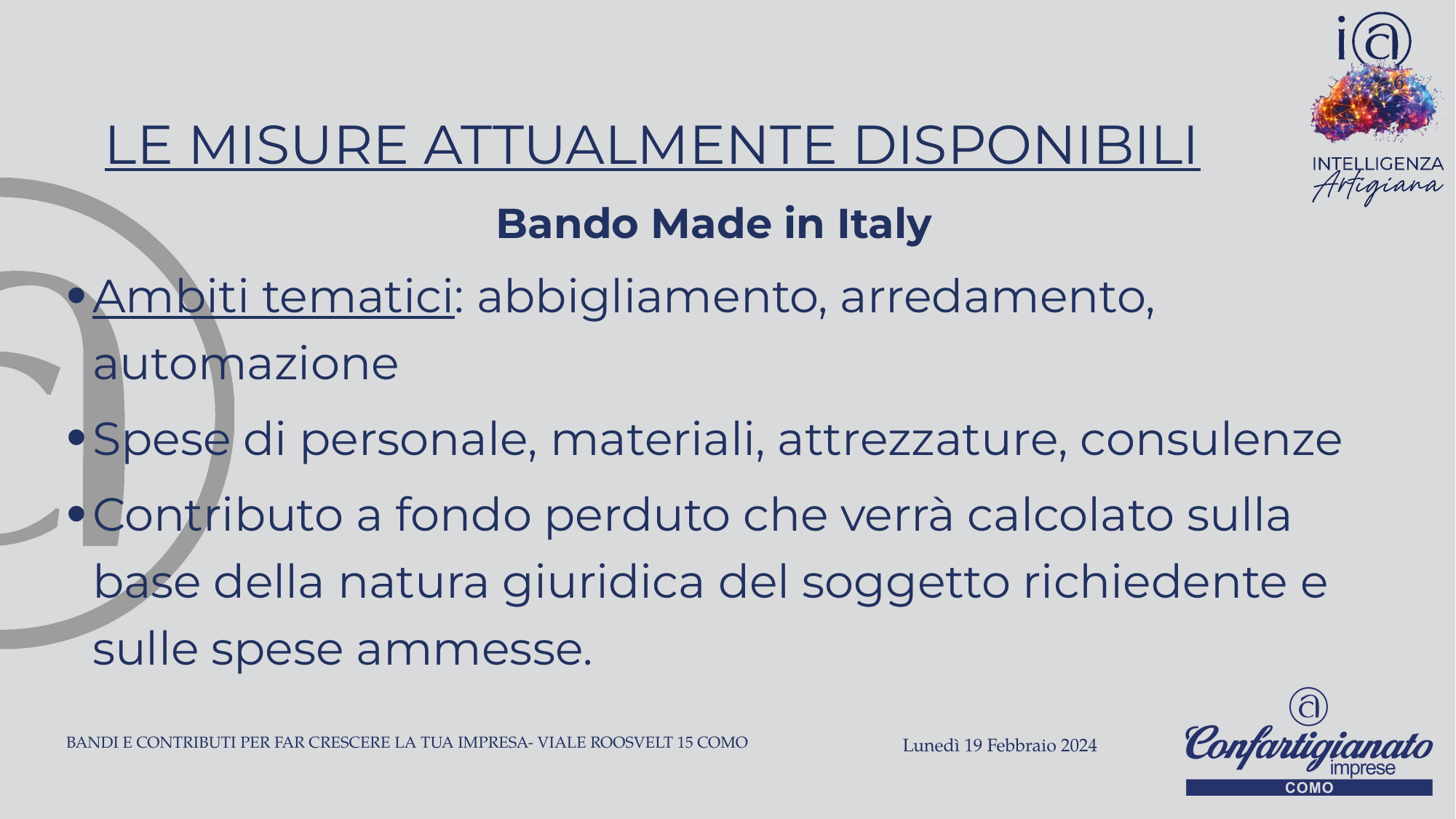

# LE MISURE ATTUALMENTE DISPONIBILI
6
Bando Made in Italy
Ambiti tematici: abbigliamento, arredamento, automazione
Spese di personale, materiali, attrezzature, consulenze
Contributo a fondo perduto che verrà calcolato sulla base della natura giuridica del soggetto richiedente e sulle spese ammesse.

BANDI E CONTRIBUTI PER FAR CRESCERE LA TUA IMPRESA- VIALE ROOSVELT 15 COMO
Lunedì 19 Febbraio 2024